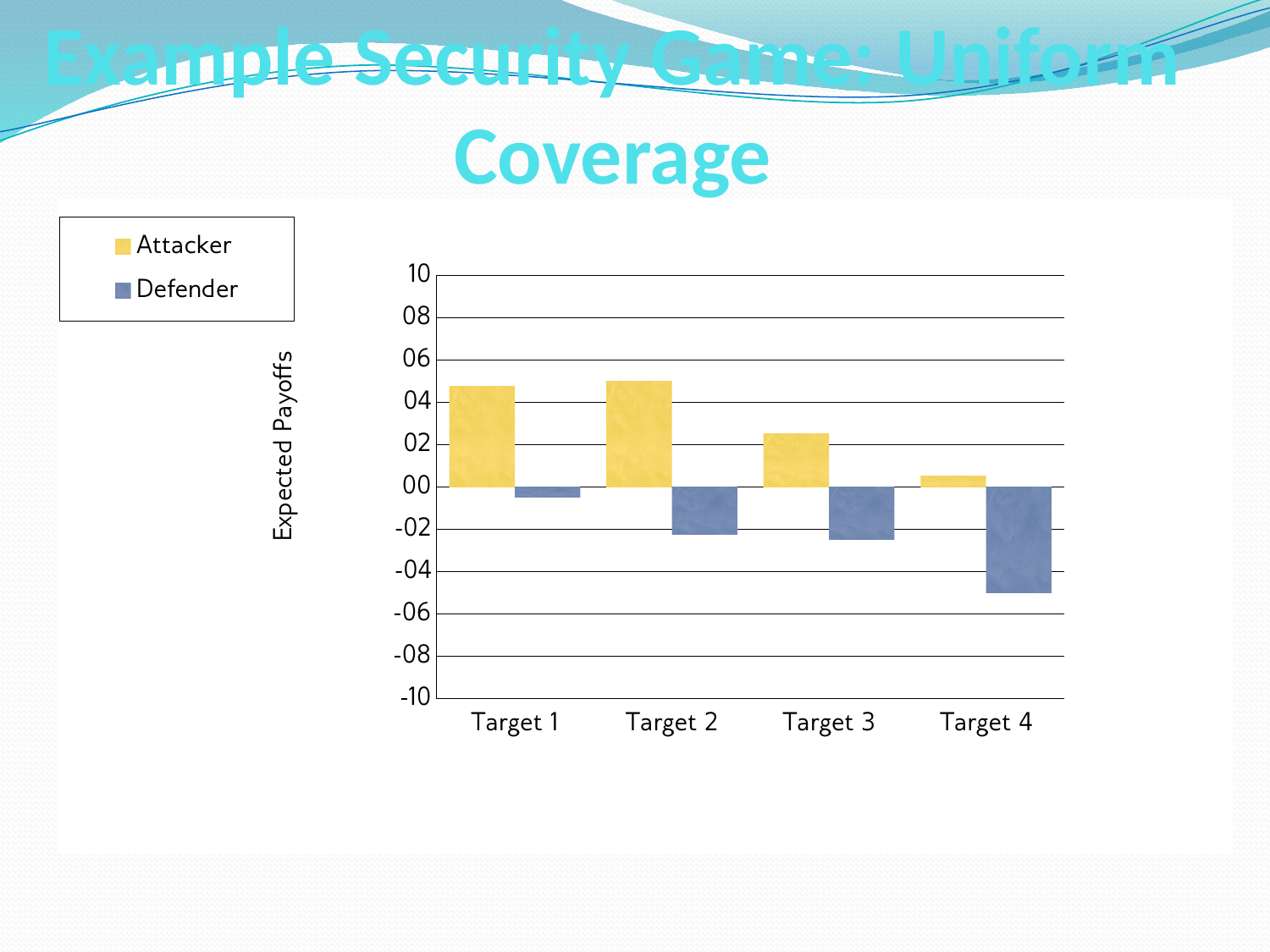

Example Security Game: Uniform Coverage

### Chart

| Category | Attacker | Defender |
|---|---|---|
| Target 1 | 4.75 | -0.5 |
| Target 2 | 5.0 | -2.25 |
| Target 3 | 2.5 | -2.5 |
| Target 4 | 0.5 | -5.0 |